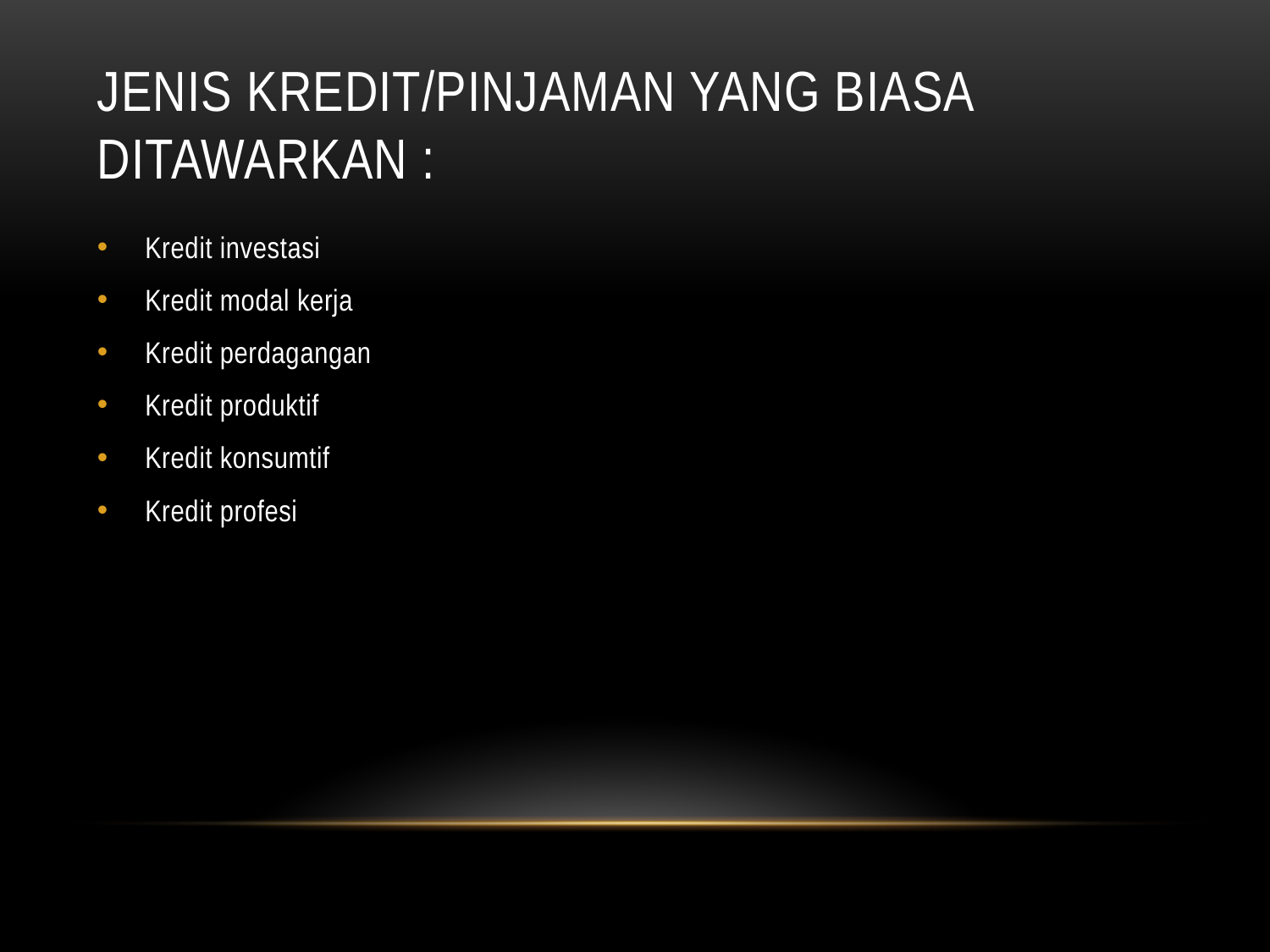

# Jenis kredit/pinjaman yang biasa ditawarkan :
Kredit investasi
Kredit modal kerja
Kredit perdagangan
Kredit produktif
Kredit konsumtif
Kredit profesi